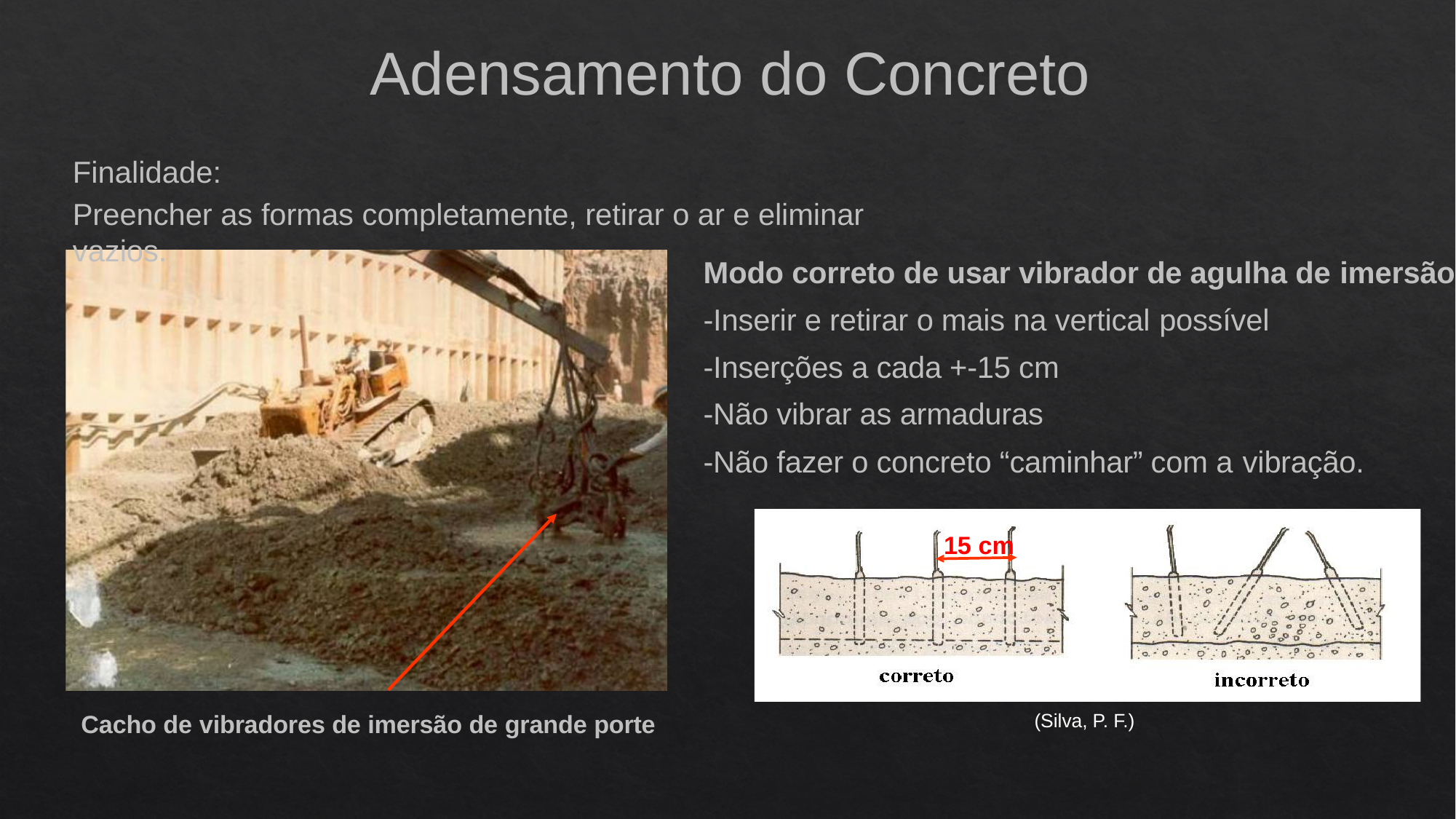

Adensamento do Concreto
Finalidade:
Preencher as formas completamente, retirar o ar e eliminar vazios.

Modo correto de usar vibrador de agulha de imersão:
-Inserir e retirar o mais na vertical possível
-Inserções a cada +-15 cm
-Não vibrar as armaduras
-Não fazer o concreto “caminhar” com a vibração.

15 cm

Cacho de vibradores de imersão de grande porte
(Silva, P. F.)